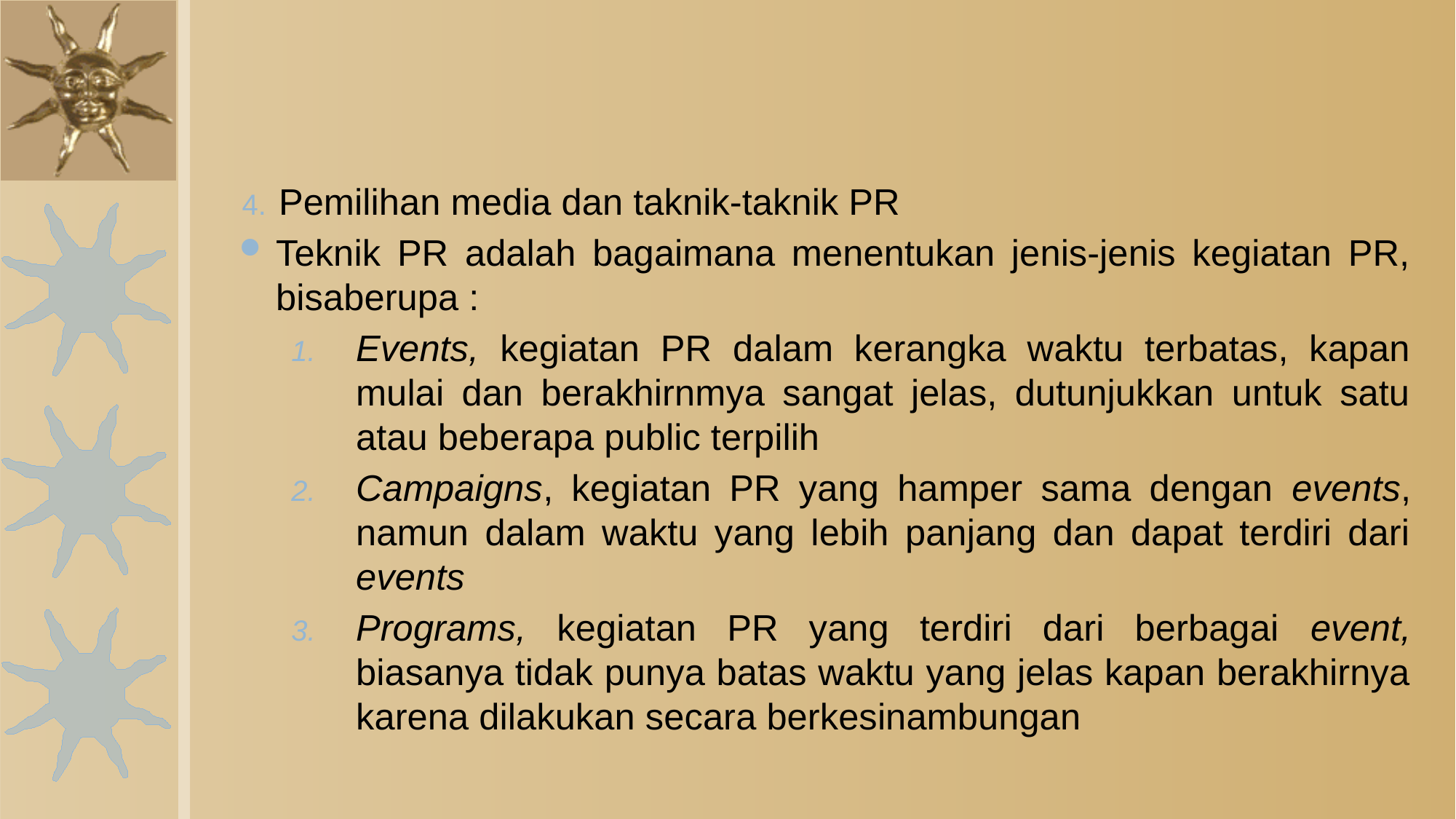

Pemilihan media dan taknik-taknik PR
Teknik PR adalah bagaimana menentukan jenis-jenis kegiatan PR, bisaberupa :
Events, kegiatan PR dalam kerangka waktu terbatas, kapan mulai dan berakhirnmya sangat jelas, dutunjukkan untuk satu atau beberapa public terpilih
Campaigns, kegiatan PR yang hamper sama dengan events, namun dalam waktu yang lebih panjang dan dapat terdiri dari events
Programs, kegiatan PR yang terdiri dari berbagai event, biasanya tidak punya batas waktu yang jelas kapan berakhirnya karena dilakukan secara berkesinambungan